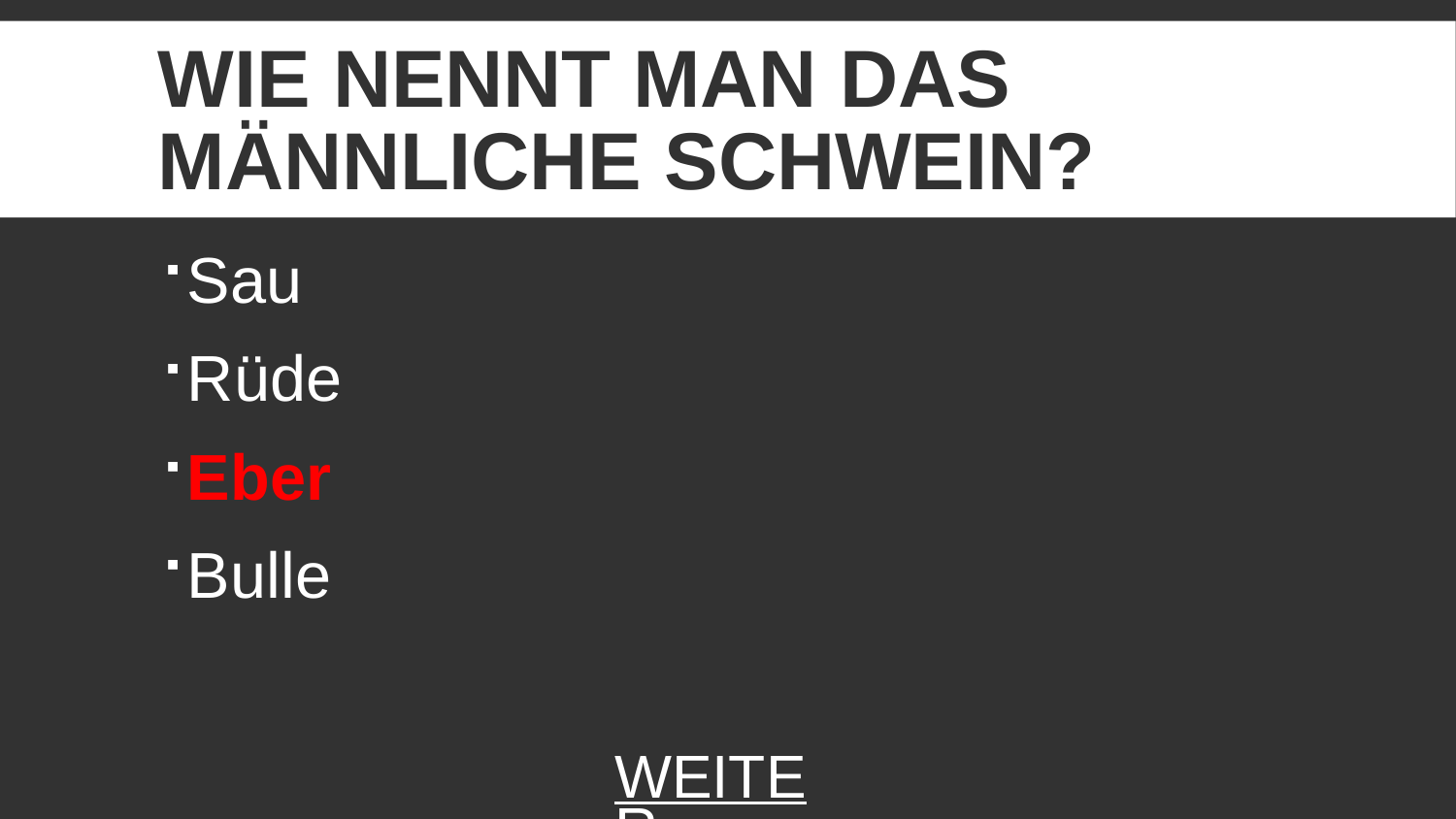

# Wie nennt man das männliche Schwein?
Sau
Rüde
Eber
Bulle
WEITER